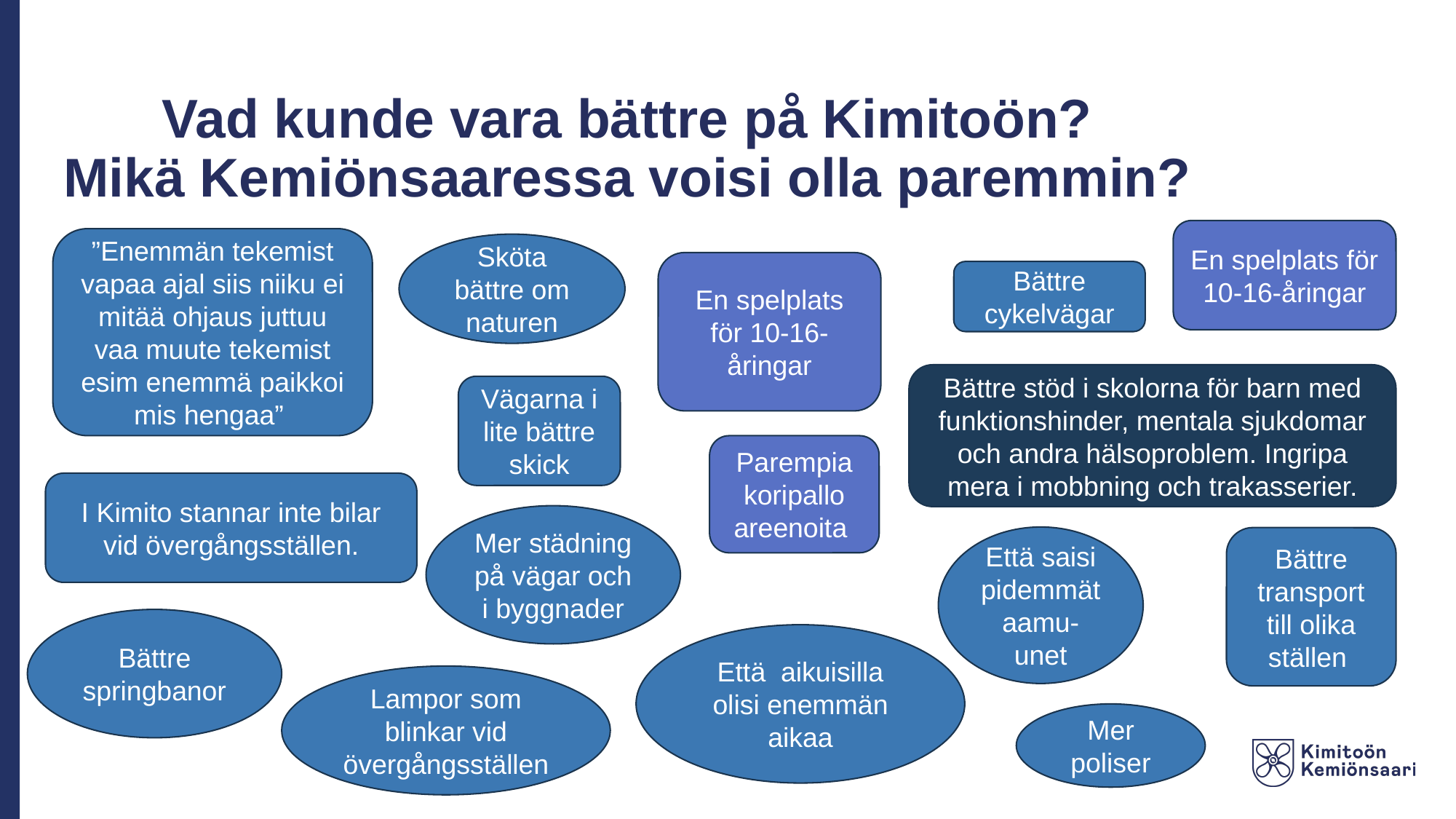

Vad kunde vara bättre på Kimitoön?
Mikä Kemiönsaaressa voisi olla paremmin?
En spelplats för 10-16-åringar
”Enemmän tekemist vapaa ajal siis niiku ei mitää ohjaus juttuu vaa muute tekemist esim enemmä paikkoi mis hengaa”
Sköta bättre om naturen
En spelplats för 10-16-åringar
Bättre cykelvägar
Bättre stöd i skolorna för barn med funktionshinder, mentala sjukdomar och andra hälsoproblem. Ingripa mera i mobbning och trakasserier.
Vägarna i lite bättre skick
Parempia koripallo areenoita
I Kimito stannar inte bilar vid övergångsställen.
Mer städning på vägar och i byggnader
Että saisi pidemmät aamu-unet
Bättre transport till olika ställen
Bättre springbanor
Että  aikuisilla olisi enemmän aikaa
Lampor som blinkar vid övergångsställen
Mer poliser